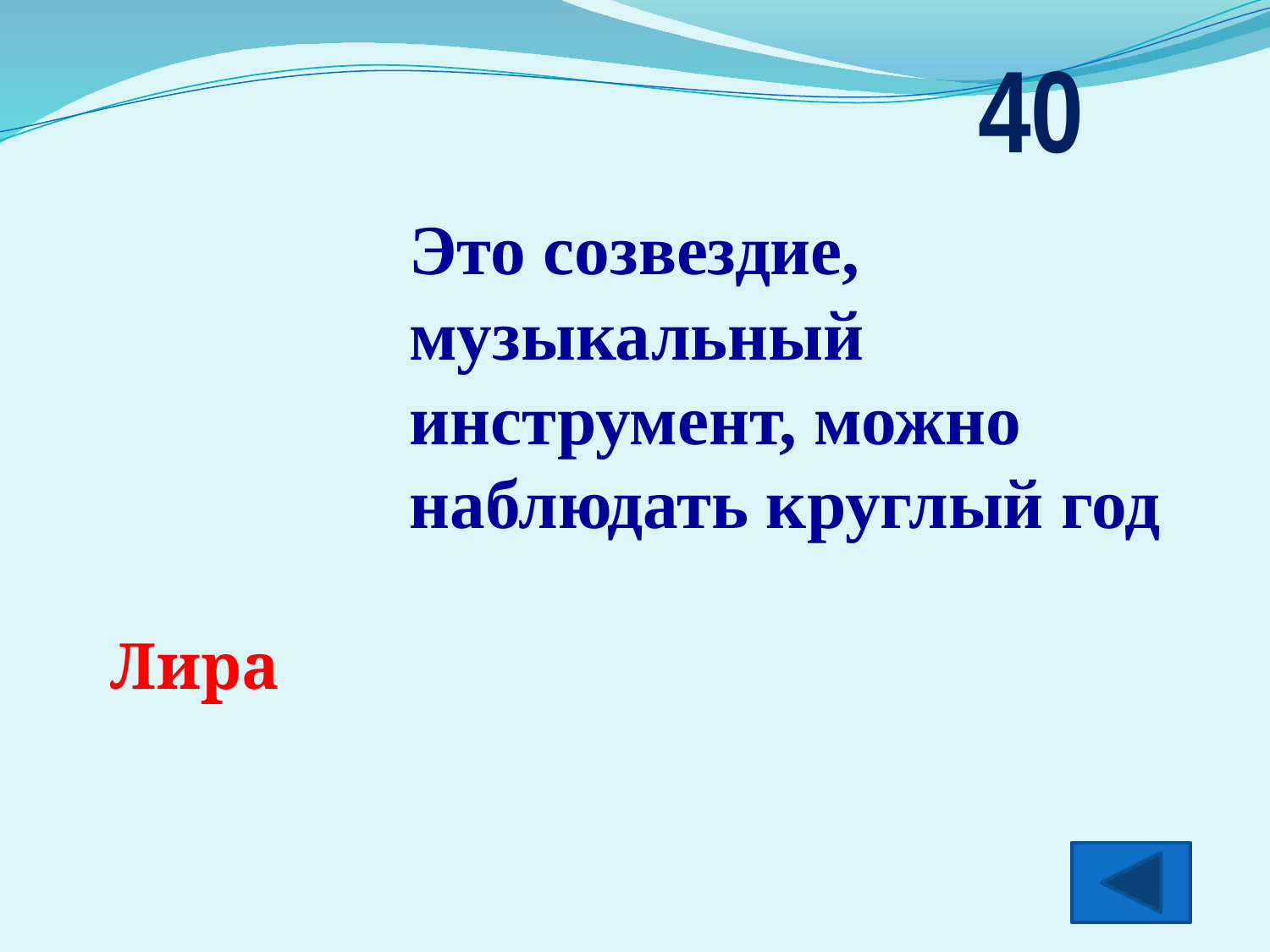

40
Это созвездие, музыкальный инструмент, можно наблюдать круглый год
Лира